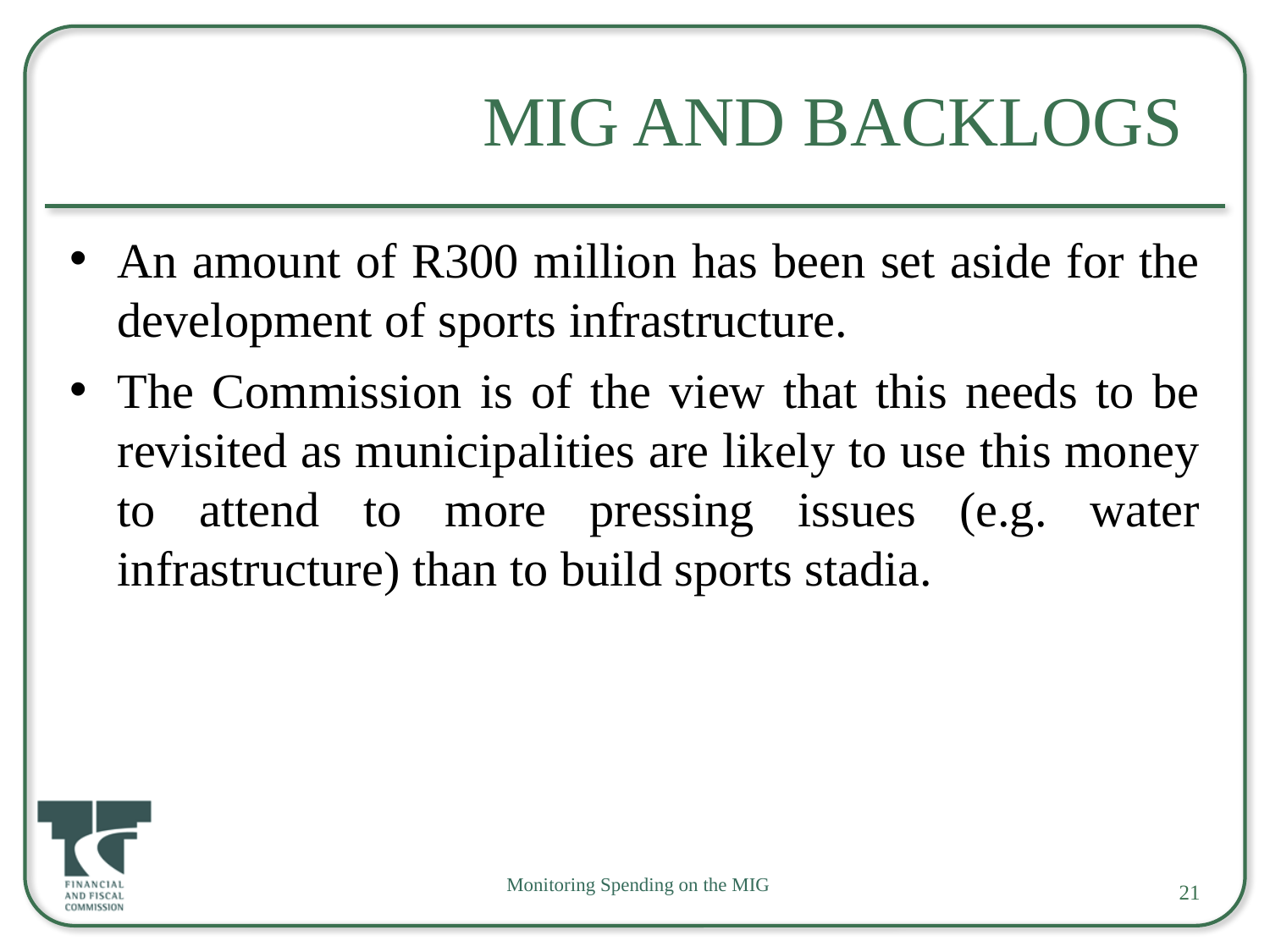

# MIG and Backlogs
An amount of R300 million has been set aside for the development of sports infrastructure.
The Commission is of the view that this needs to be revisited as municipalities are likely to use this money to attend to more pressing issues (e.g. water infrastructure) than to build sports stadia.
Monitoring Spending on the MIG
21